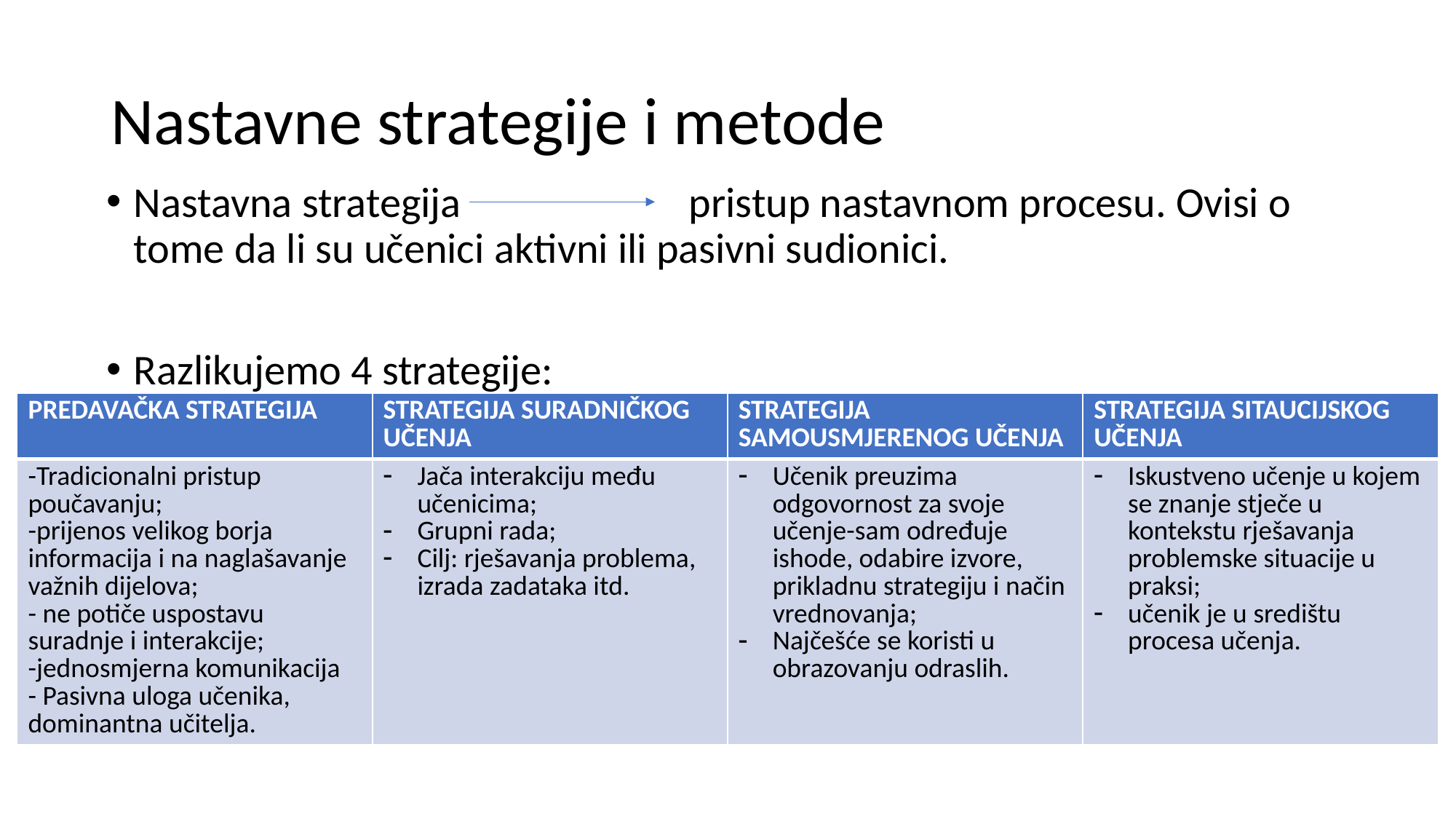

# Nastavne strategije i metode
Nastavna strategija		 pristup nastavnom procesu. Ovisi o tome da li su učenici aktivni ili pasivni sudionici.

Razlikujemo 4 strategije:
| PREDAVAČKA STRATEGIJA | STRATEGIJA SURADNIČKOG UČENJA | STRATEGIJA SAMOUSMJERENOG UČENJA | STRATEGIJA SITAUCIJSKOG UČENJA |
| --- | --- | --- | --- |
| -Tradicionalni pristup poučavanju; -prijenos velikog borja informacija i na naglašavanje važnih dijelova; - ne potiče uspostavu suradnje i interakcije; -jednosmjerna komunikacija - Pasivna uloga učenika, dominantna učitelja. | Jača interakciju među učenicima; Grupni rada; Cilj: rješavanja problema, izrada zadataka itd. | Učenik preuzima odgovornost za svoje učenje-sam određuje ishode, odabire izvore, prikladnu strategiju i način vrednovanja; Najčešće se koristi u obrazovanju odraslih. | Iskustveno učenje u kojem se znanje stječe u kontekstu rješavanja problemske situacije u praksi; učenik je u središtu procesa učenja. |